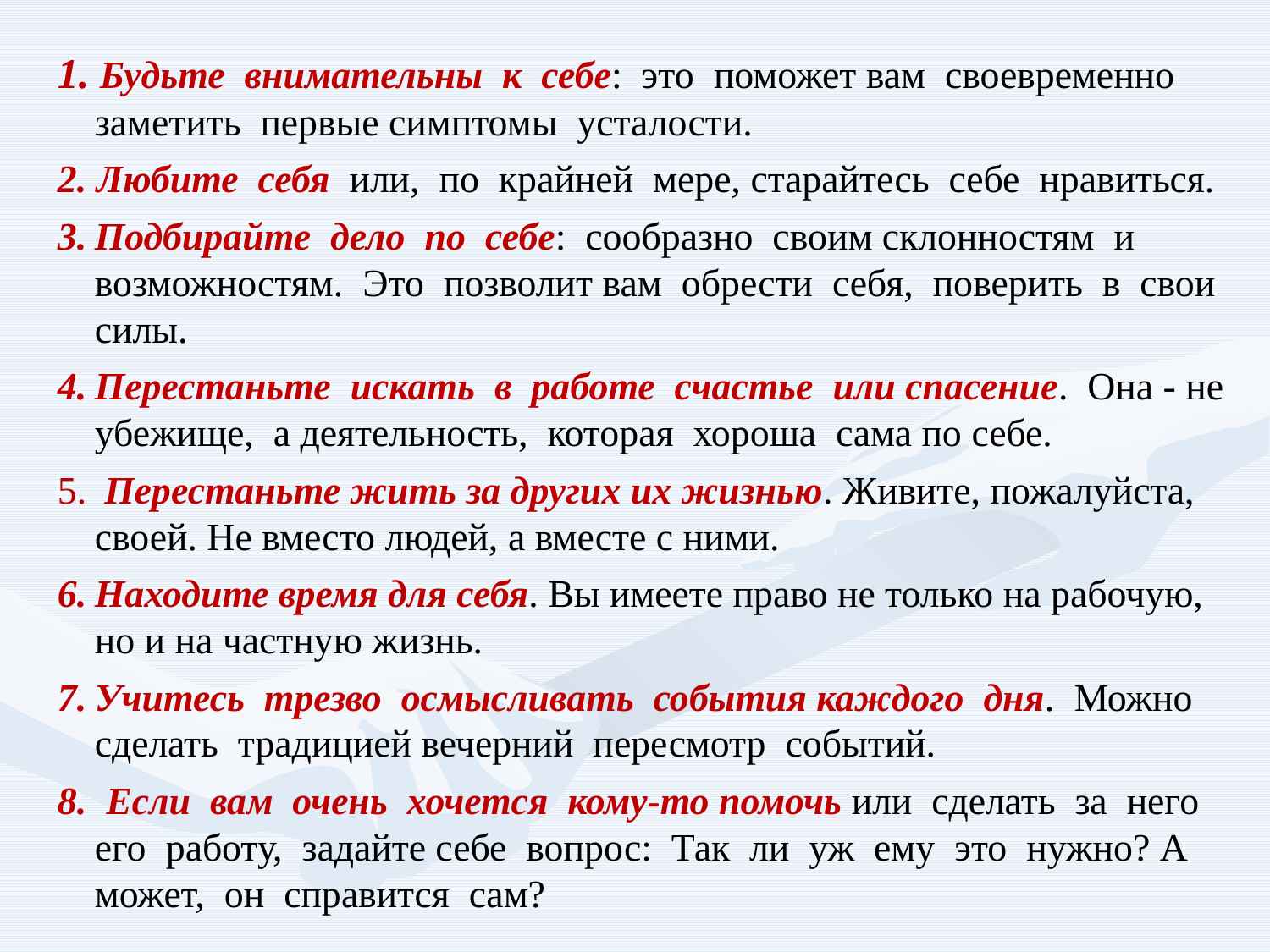

1. Будьте  внимательны  к  себе:  это  поможет вам  своевременно  заметить  первые симптомы  усталости.
2. Любите  себя  или,  по  крайней  мере, старайтесь  себе  нравиться.
Подбирайте  дело  по  себе:  сообразно  своим склонностям  и  возможностям.  Это  позволит вам  обрести  себя,  поверить  в  свои  силы.
Перестаньте  искать  в  работе  счастье  или спасение.  Она - не убежище,  а деятельность,  которая  хороша  сама по себе.
 Перестаньте жить за других их жизнью. Живите, пожалуйста, своей. Не вместо людей, а вместе с ними.
Находите время для себя. Вы имеете право не только на рабочую, но и на частную жизнь.
Учитесь  трезво  осмысливать  события каждого  дня.  Можно  сделать  традицией вечерний  пересмотр  событий.
8.  Если  вам  очень  хочется  кому-то помочь или  сделать  за  него  его  работу,  задайте себе  вопрос:  Так  ли  уж  ему  это  нужно? А  может,  он  справится  сам?